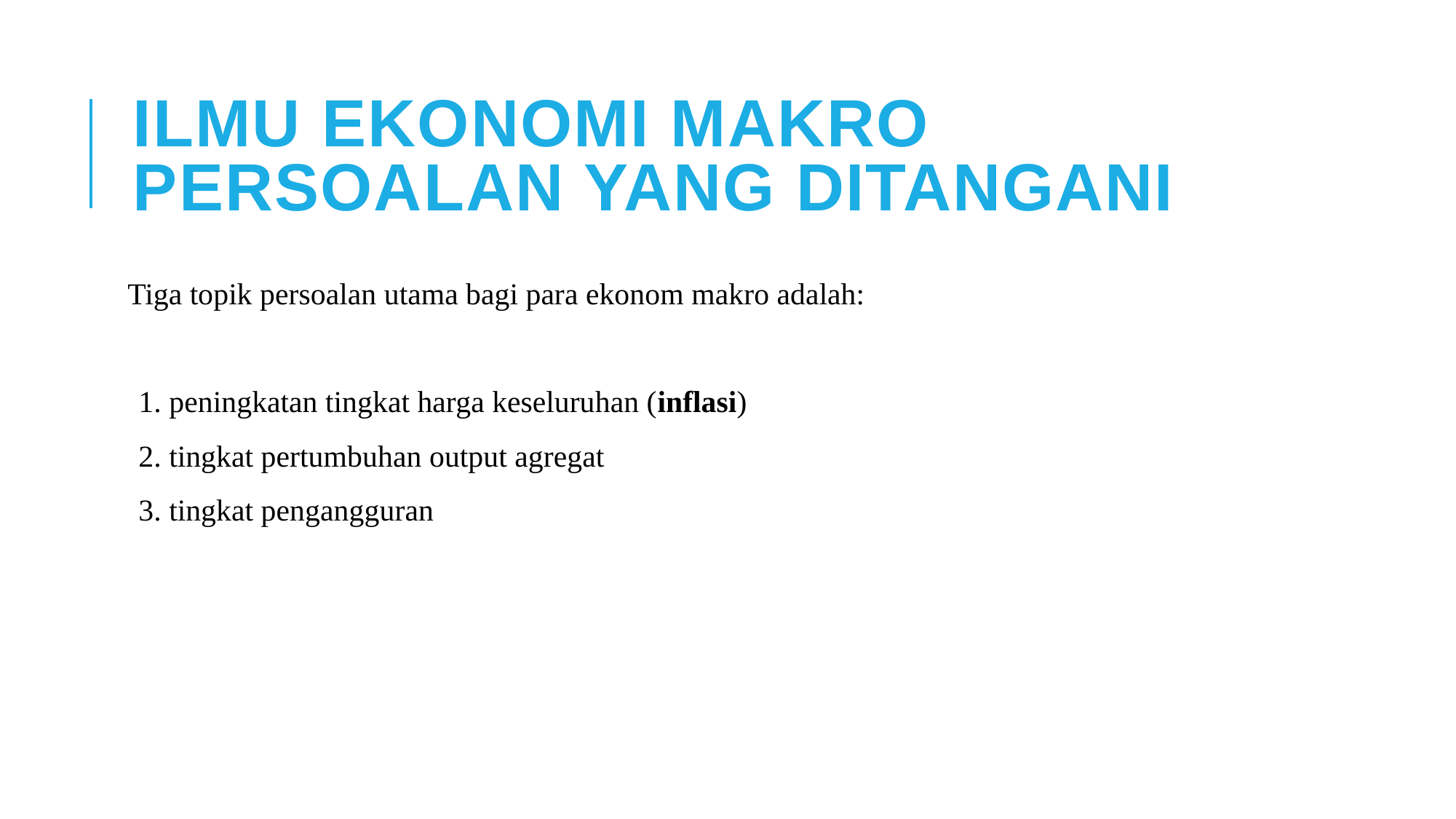

# ILMU EKONOMI MAKRO Persoalan yang Ditangani
Tiga topik persoalan utama bagi para ekonom makro adalah:

1. peningkatan tingkat harga keseluruhan (inflasi)
2. tingkat pertumbuhan output agregat
3. tingkat pengangguran